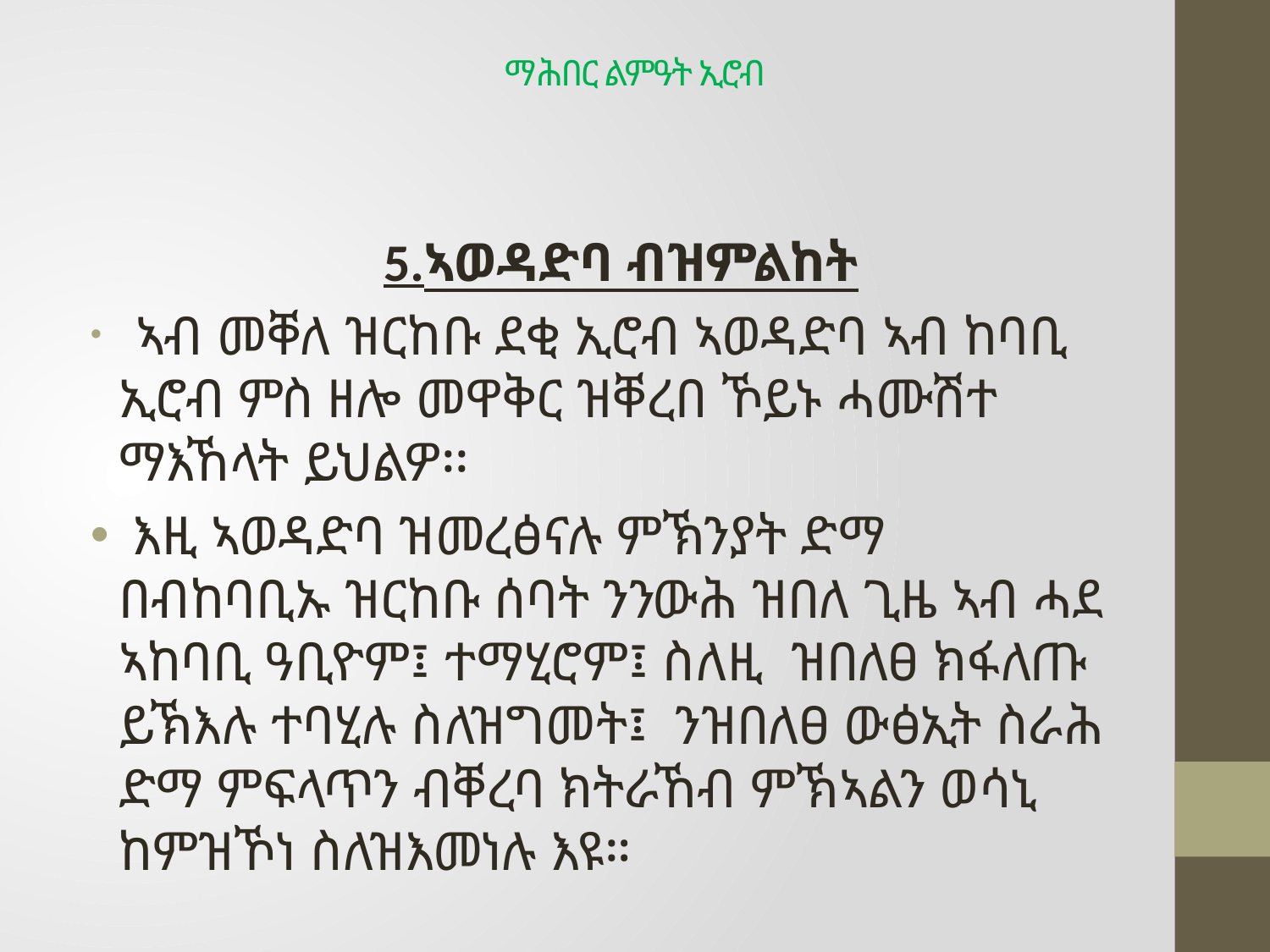

# ማሕበር ልምዓት ኢሮብ
5.ኣወዳድባ ብዝምልከት
  ኣብ መቐለ ዝርከቡ ደቂ ኢሮብ ኣወዳድባ ኣብ ከባቢ ኢሮብ ምስ ዘሎ መዋቅር ዝቐረበ ኾይኑ ሓሙሽተ ማእኸላት ይህልዎ፡፡
 እዚ ኣወዳድባ ዝመረፅናሉ ምኽንያት ድማ በብከባቢኡ ዝርከቡ ሰባት ንንውሕ ዝበለ ጊዜ ኣብ ሓደ ኣከባቢ ዓቢዮም፤ ተማሂሮም፤ ስለዚ  ዝበለፀ ክፋለጡ ይኽእሉ ተባሂሉ ስለዝግመት፤  ንዝበለፀ ውፅኢት ስራሕ ድማ ምፍላጥን ብቐረባ ክትራኸብ ምኽኣልን ወሳኒ ከምዝኾነ ስለዝእመነሉ እዩ።